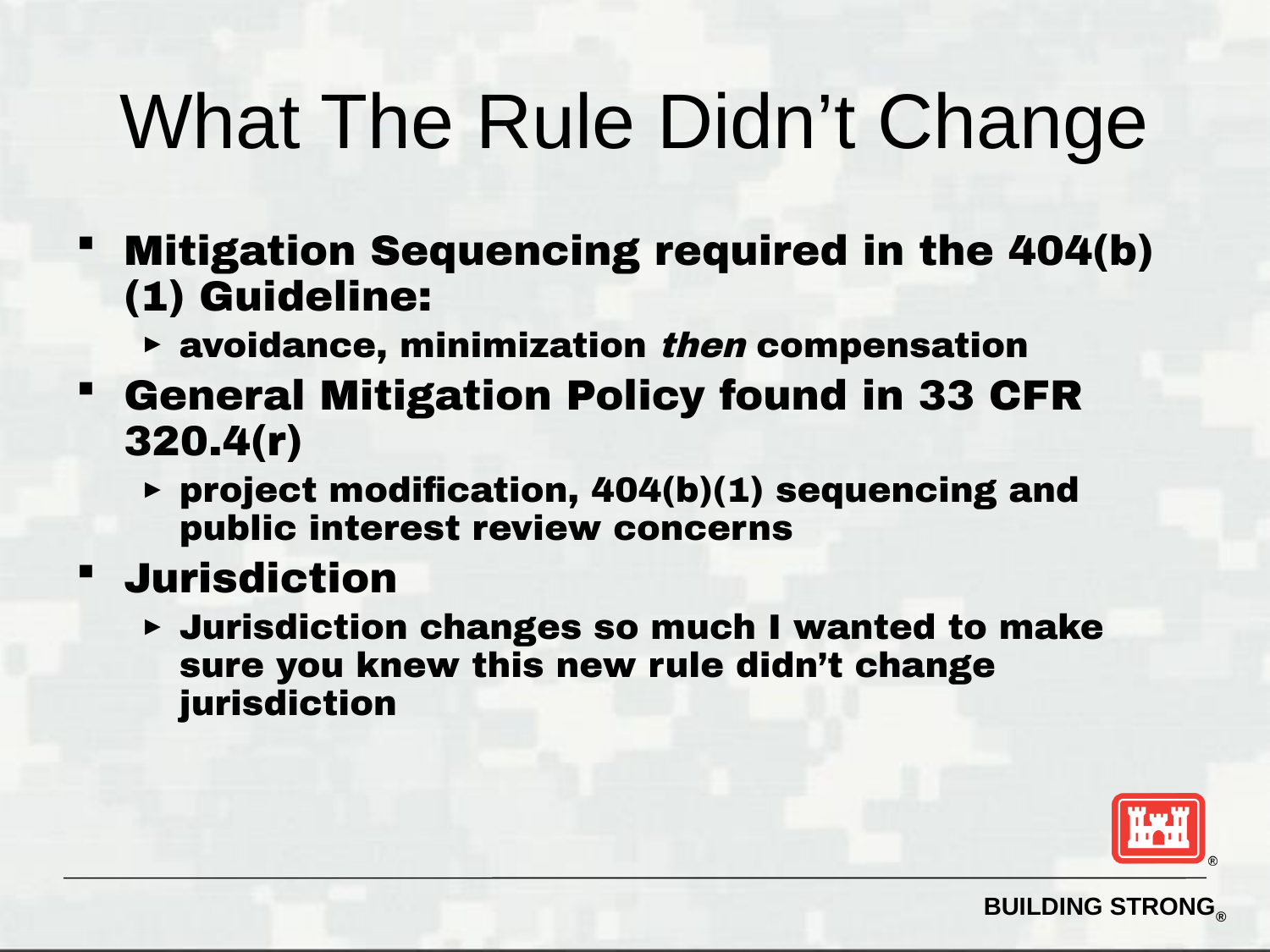

# What The Rule Didn’t Change
Mitigation Sequencing required in the 404(b)(1) Guideline:
avoidance, minimization then compensation
General Mitigation Policy found in 33 CFR 320.4(r)
project modification, 404(b)(1) sequencing and public interest review concerns
Jurisdiction
Jurisdiction changes so much I wanted to make sure you knew this new rule didn’t change jurisdiction